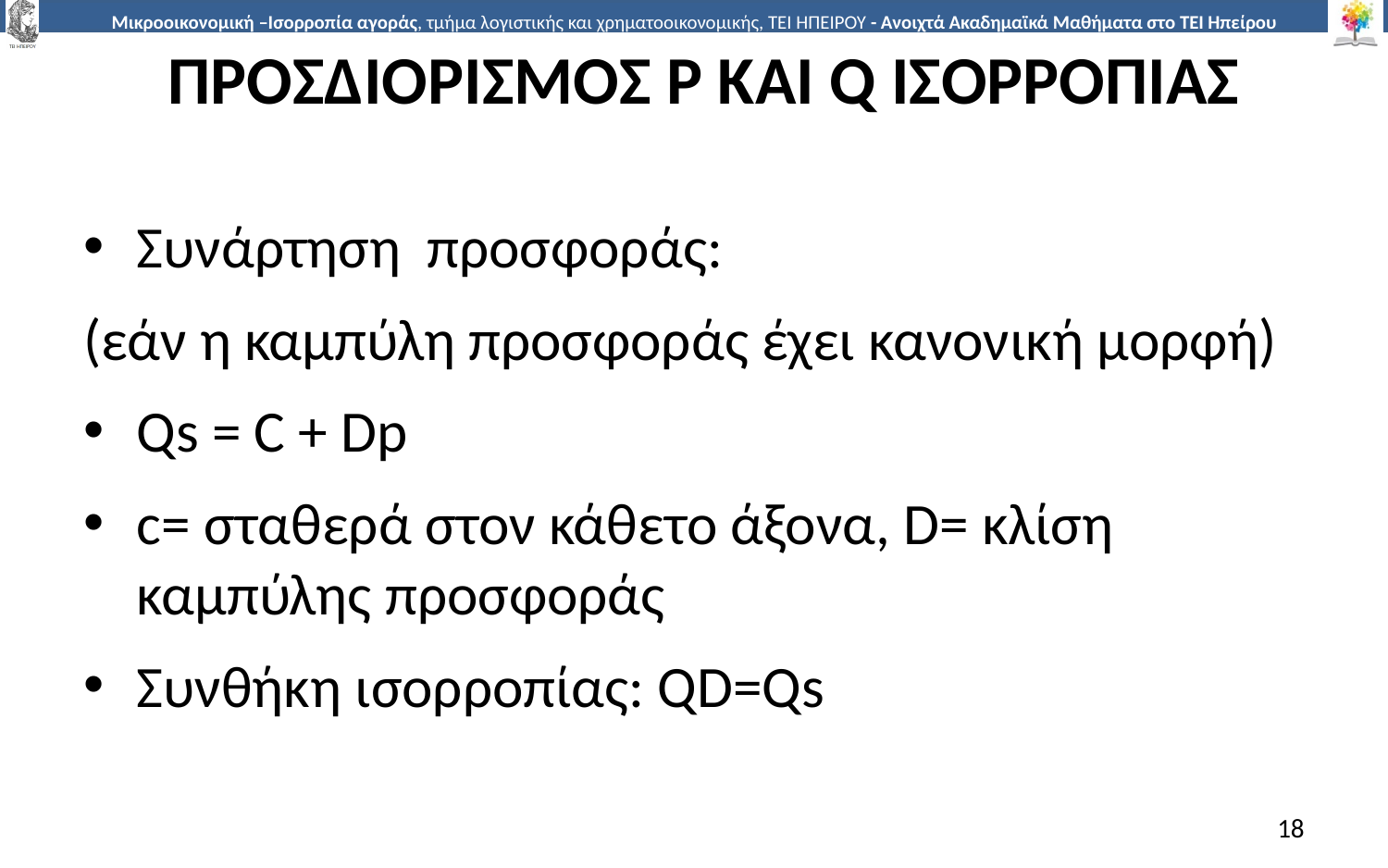

# ΠΡΟΣΔΙΟΡΙΣΜΟΣ P ΚΑΙ Q ΙΣΟΡΡΟΠΙΑΣ
Συνάρτηση  προσφοράς:
(εάν η καµπύλη προσφοράς έχει κανονική µορφή)
	Qs = C + Dp
c= σταθερά στον κάθετο άξονα, D= κλίση καµπύλης προσφοράς
Συνθήκη ισορροπίας: QD=Qs

18